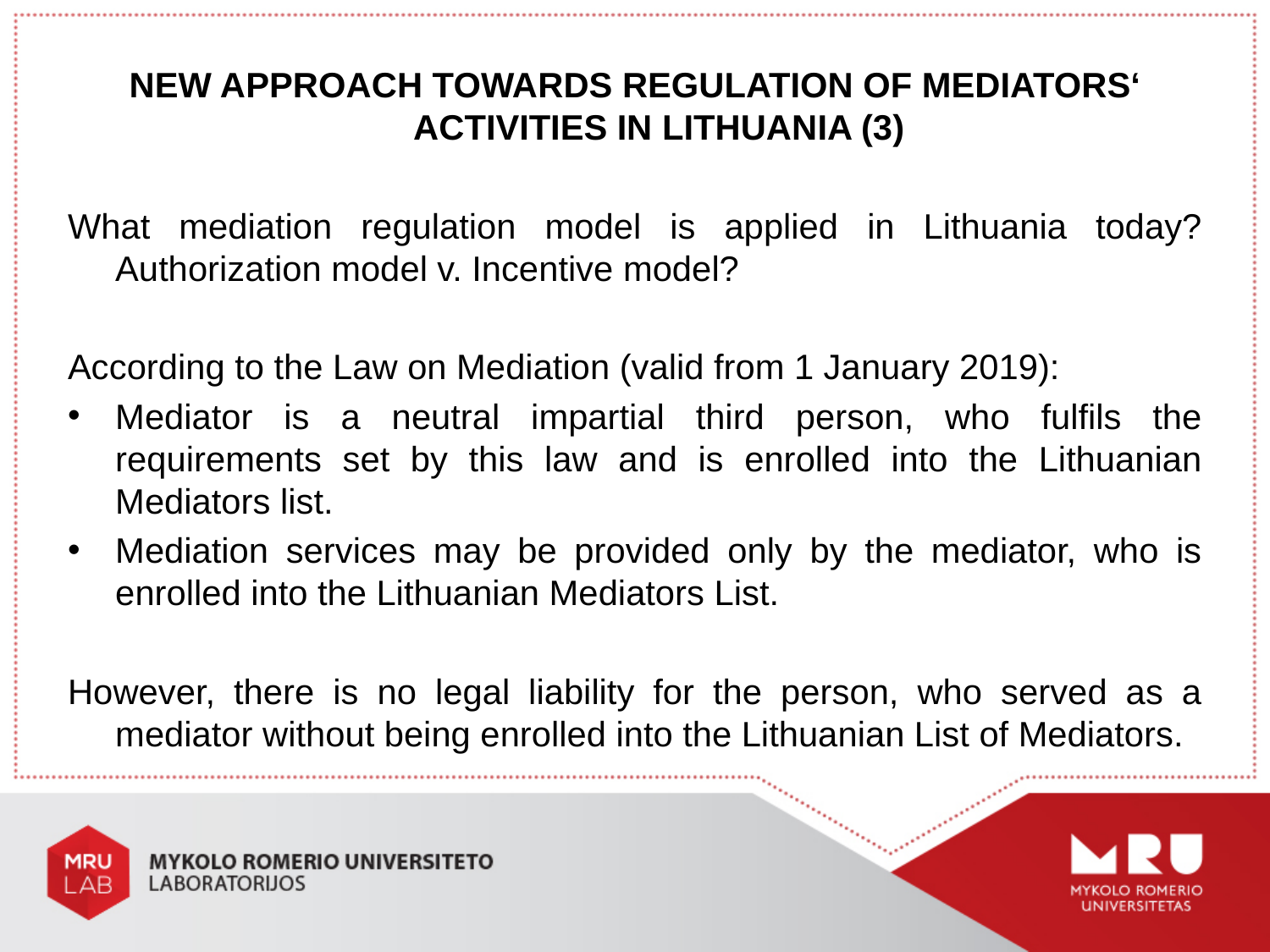

NEW APPROACH TOWARDS REGULATION OF MEDIATORS‘ ACTIVITIES IN LITHUANIA (3)

What mediation regulation model is applied in Lithuania today? Authorization model v. Incentive model?

According to the Law on Mediation (valid from 1 January 2019):
Mediator is a neutral impartial third person, who fulfils the requirements set by this law and is enrolled into the Lithuanian Mediators list.
Mediation services may be provided only by the mediator, who is enrolled into the Lithuanian Mediators List.

However, there is no legal liability for the person, who served as a mediator without being enrolled into the Lithuanian List of Mediators.